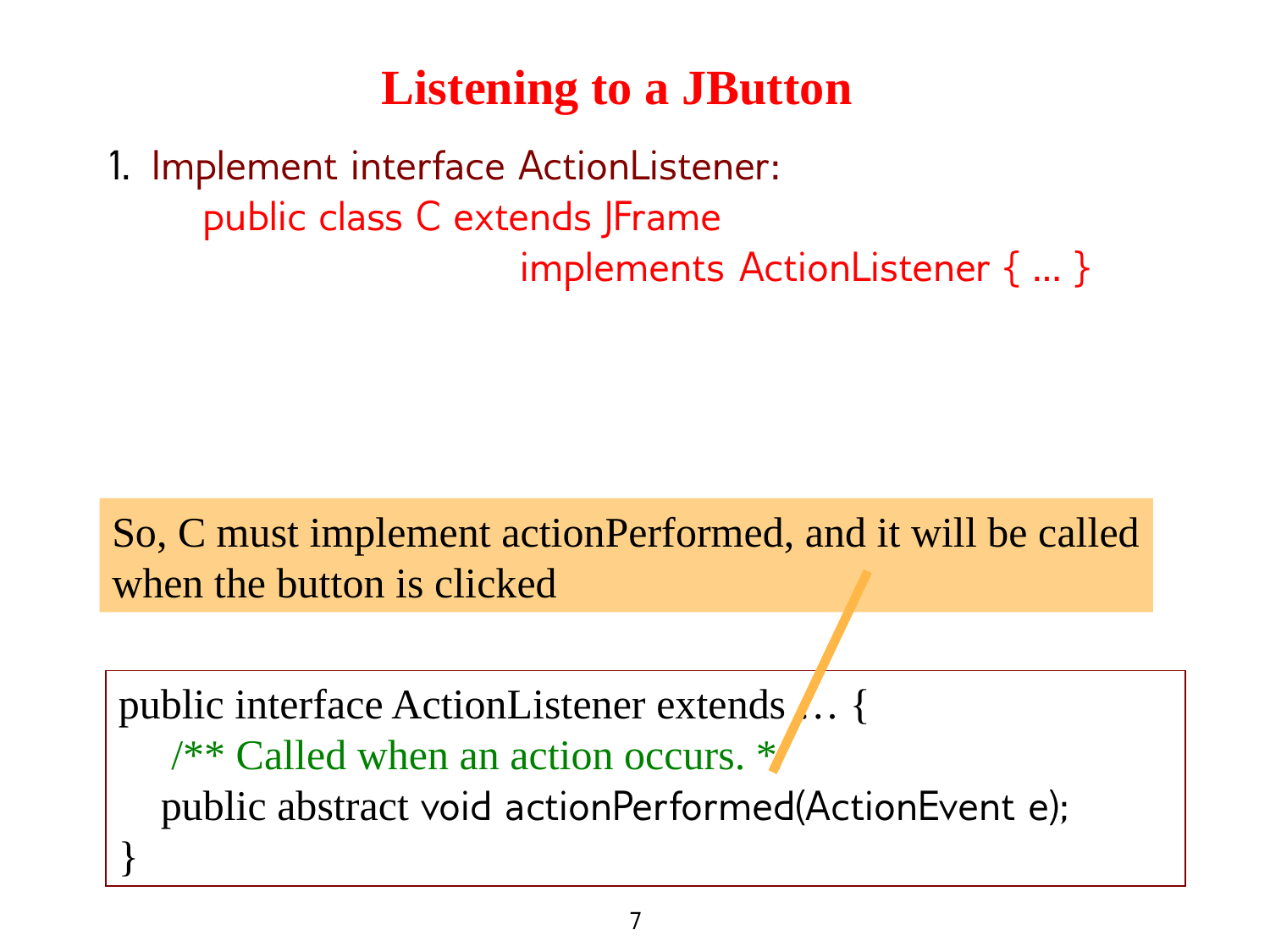

# Listening to a JButton
Implement interface ActionListener:
    public class C extends JFrame
                             implements ActionListener { … }
So, C must implement actionPerformed, and it will be called
when the button is clicked
public interface ActionListener extends … {
     /** Called when an action occurs. */
    public abstract void actionPerformed(ActionEvent e);
}
7